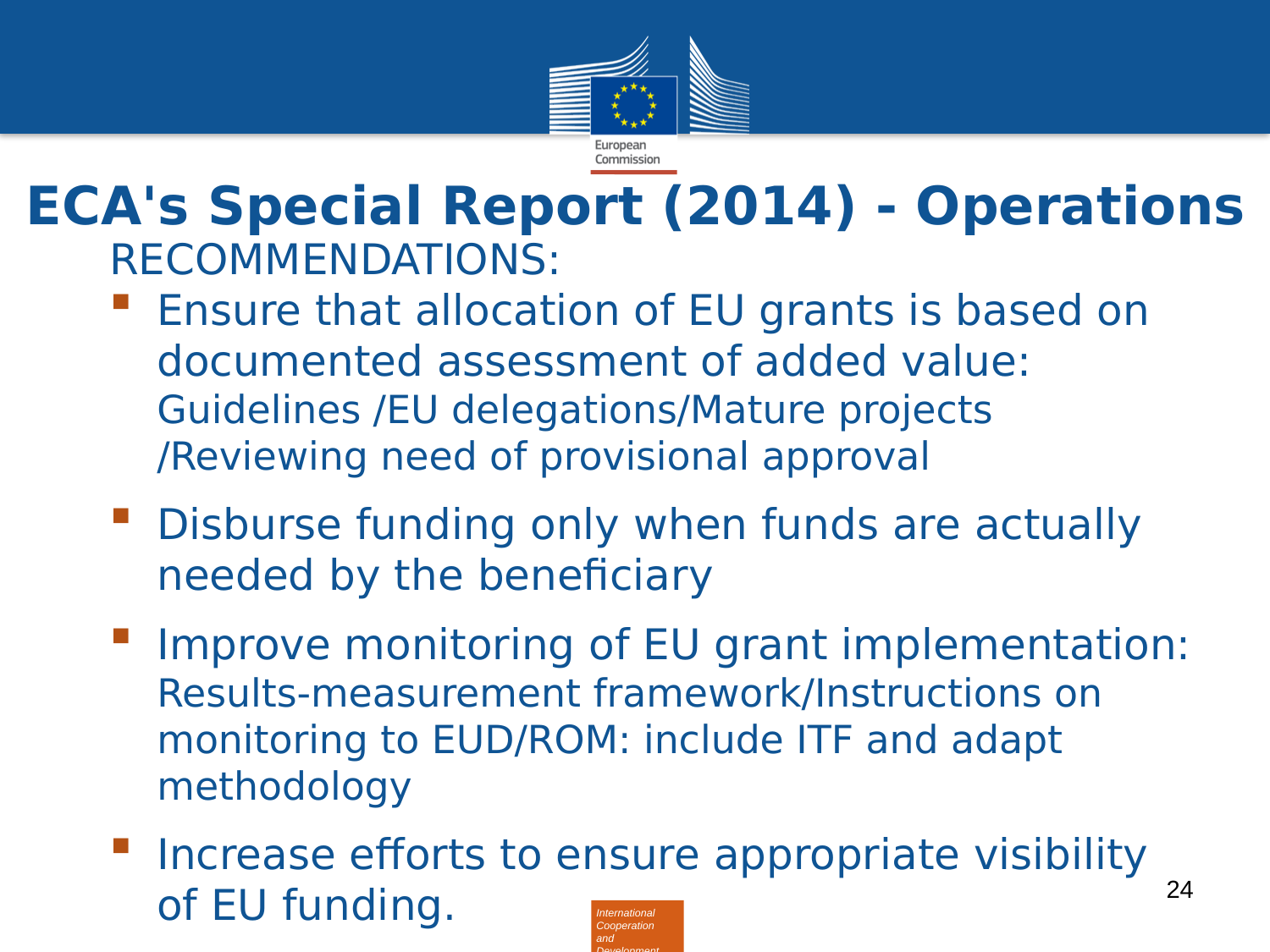

ECA's Special Report (2014) - Operations
RECOMMENDATIONS:
Ensure that allocation of EU grants is based on documented assessment of added value: Guidelines /EU delegations/Mature projects /Reviewing need of provisional approval
Disburse funding only when funds are actually needed by the beneficiary
Improve monitoring of EU grant implementation: Results-measurement framework/Instructions on monitoring to EUD/ROM: include ITF and adapt methodology
Increase efforts to ensure appropriate visibility of EU funding.

24